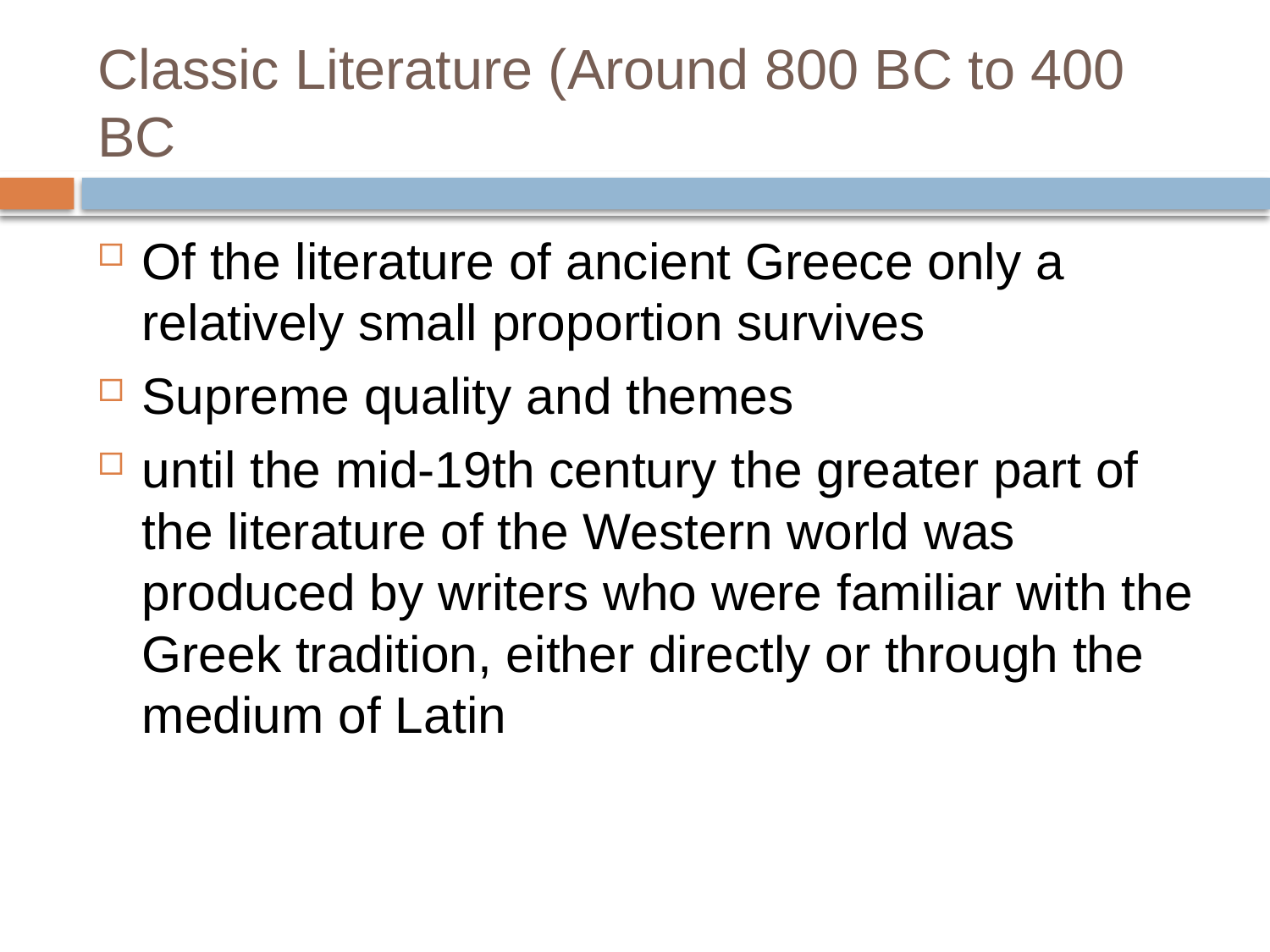

# Classic Literature (Around 800 BC to 400 BC
Of the literature of ancient Greece only a relatively small proportion survives
Supreme quality and themes
until the mid-19th century the greater part of the literature of the Western world was produced by writers who were familiar with the Greek tradition, either directly or through the medium of Latin